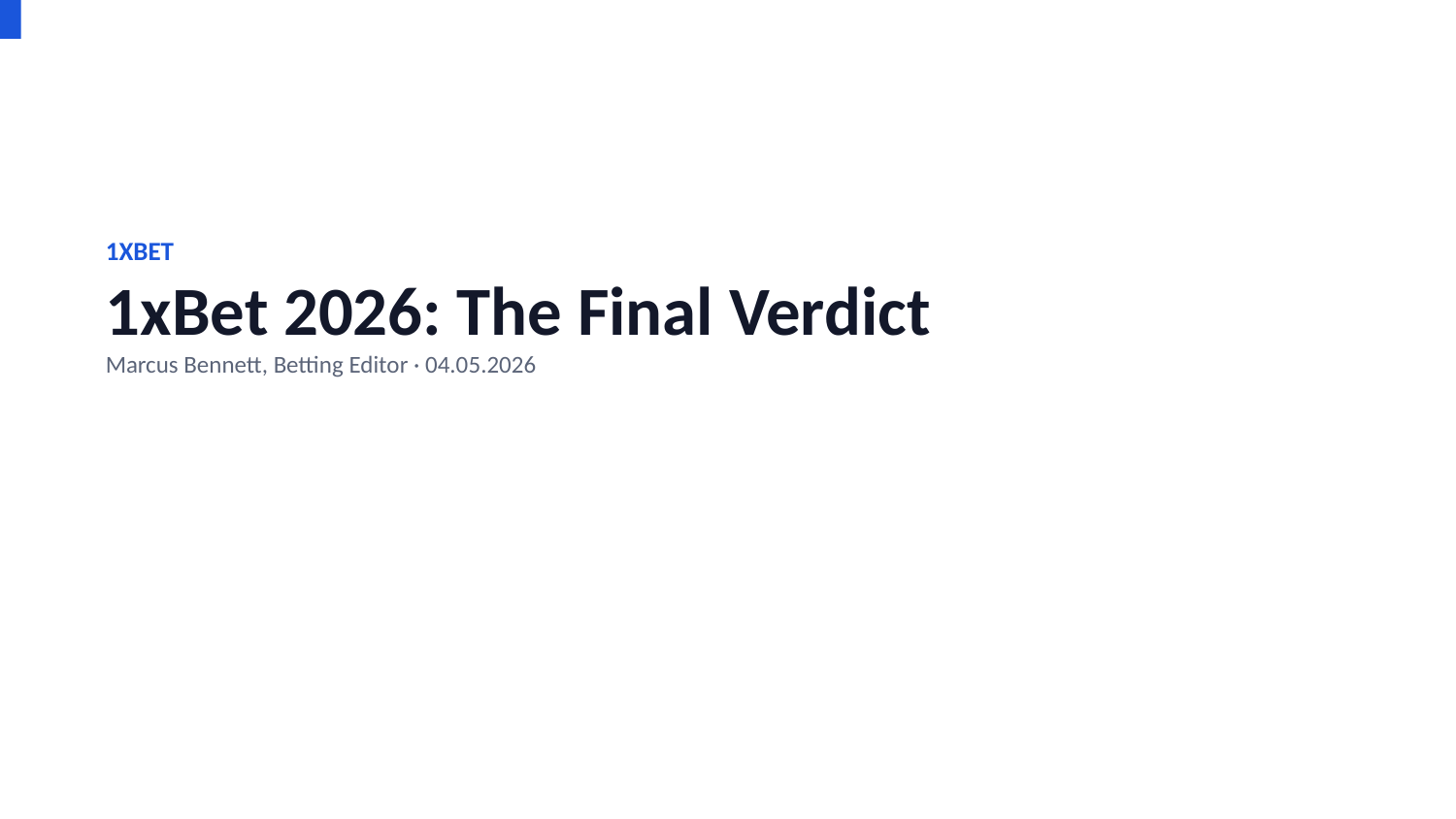

1XBET
1xBet 2026: The Final Verdict
Marcus Bennett, Betting Editor · 04.05.2026